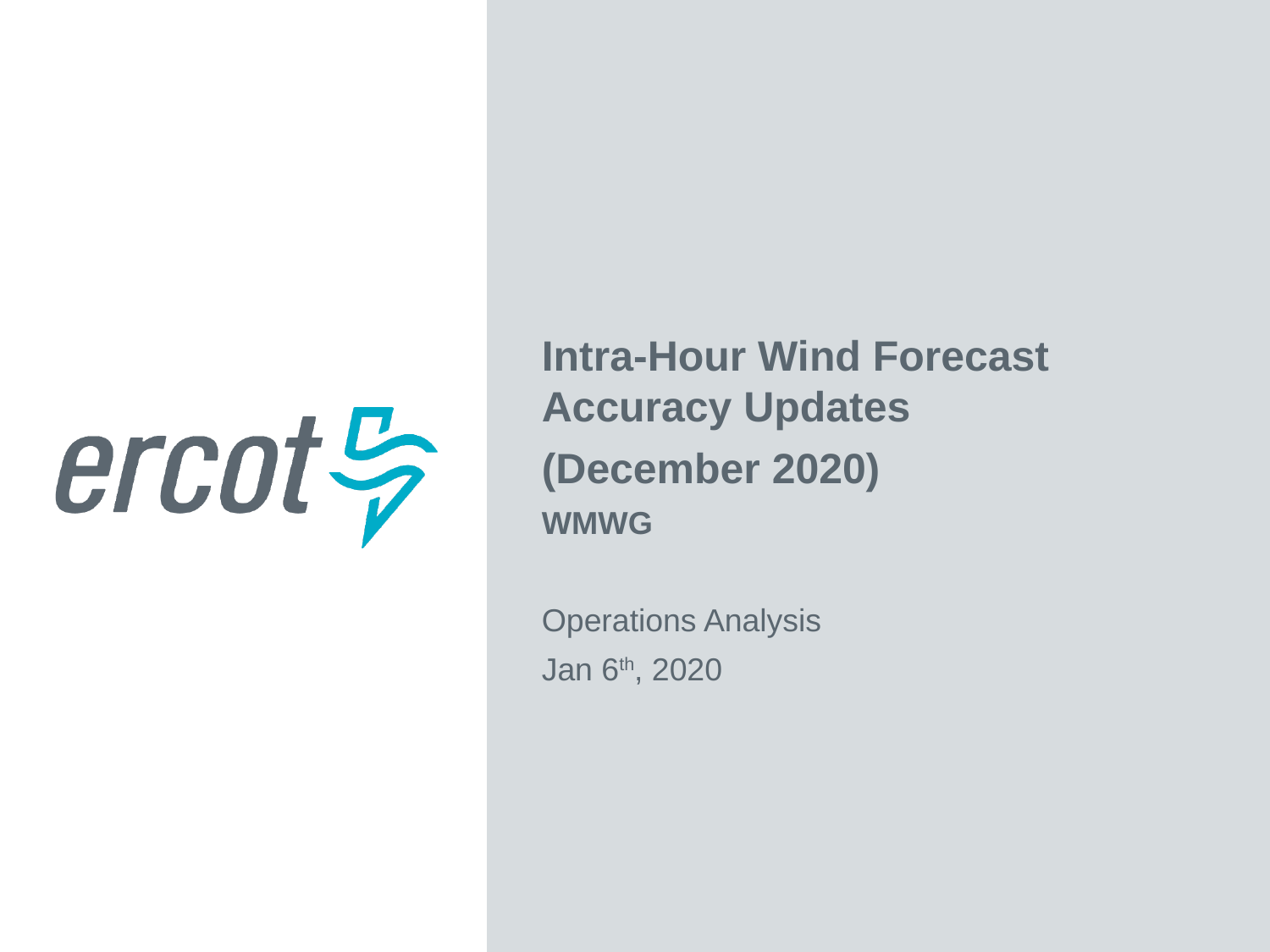

Intra-Hour Wind Forecast Accuracy Updates
(December 2020)
WMWG

Operations Analysis
Jan 6th, 2020